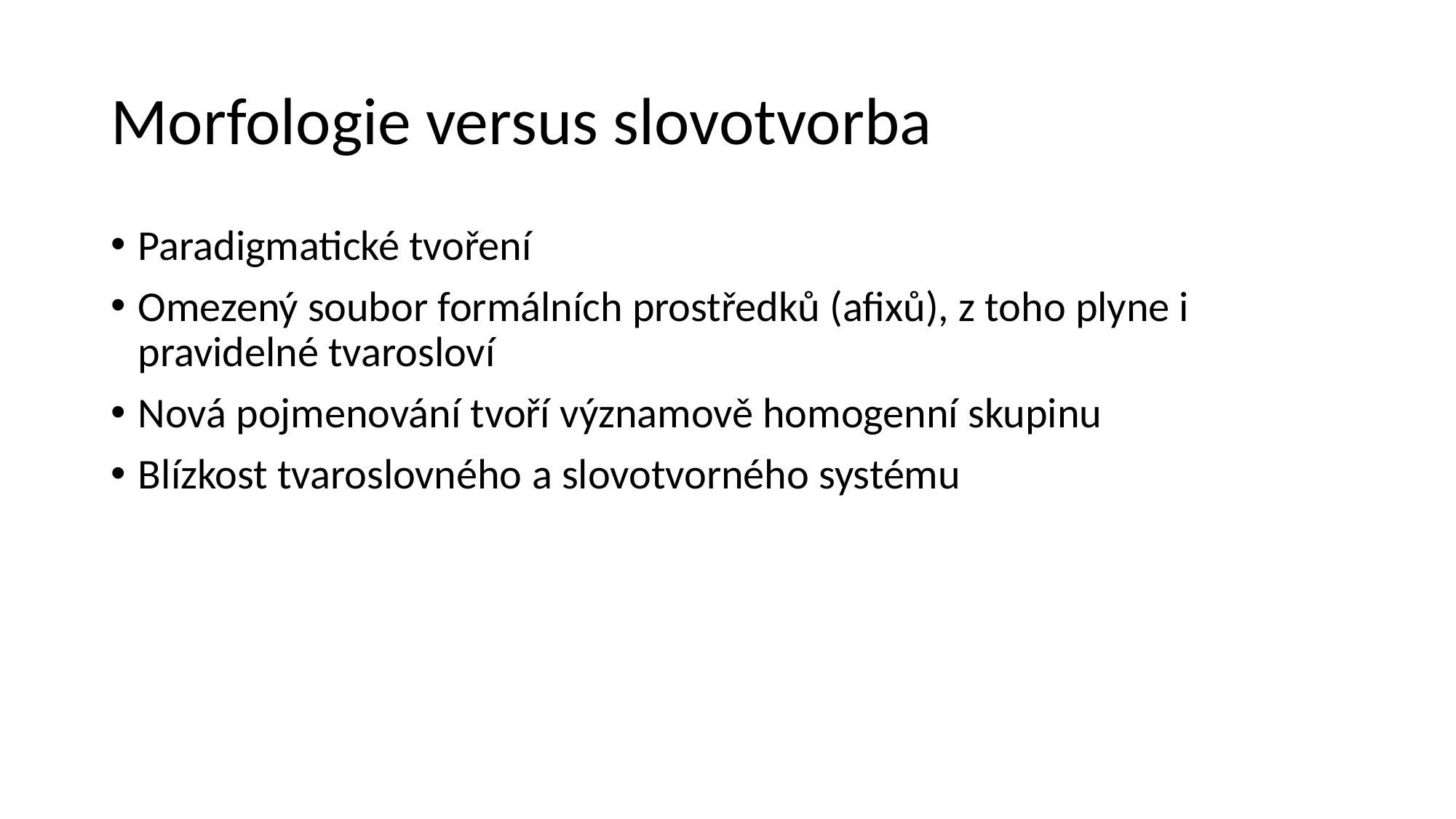

# Morfologie versus slovotvorba
Paradigmatické tvoření
Omezený soubor formálních prostředků (afixů), z toho plyne i pravidelné tvarosloví
Nová pojmenování tvoří významově homogenní skupinu
Blízkost tvaroslovného a slovotvorného systému